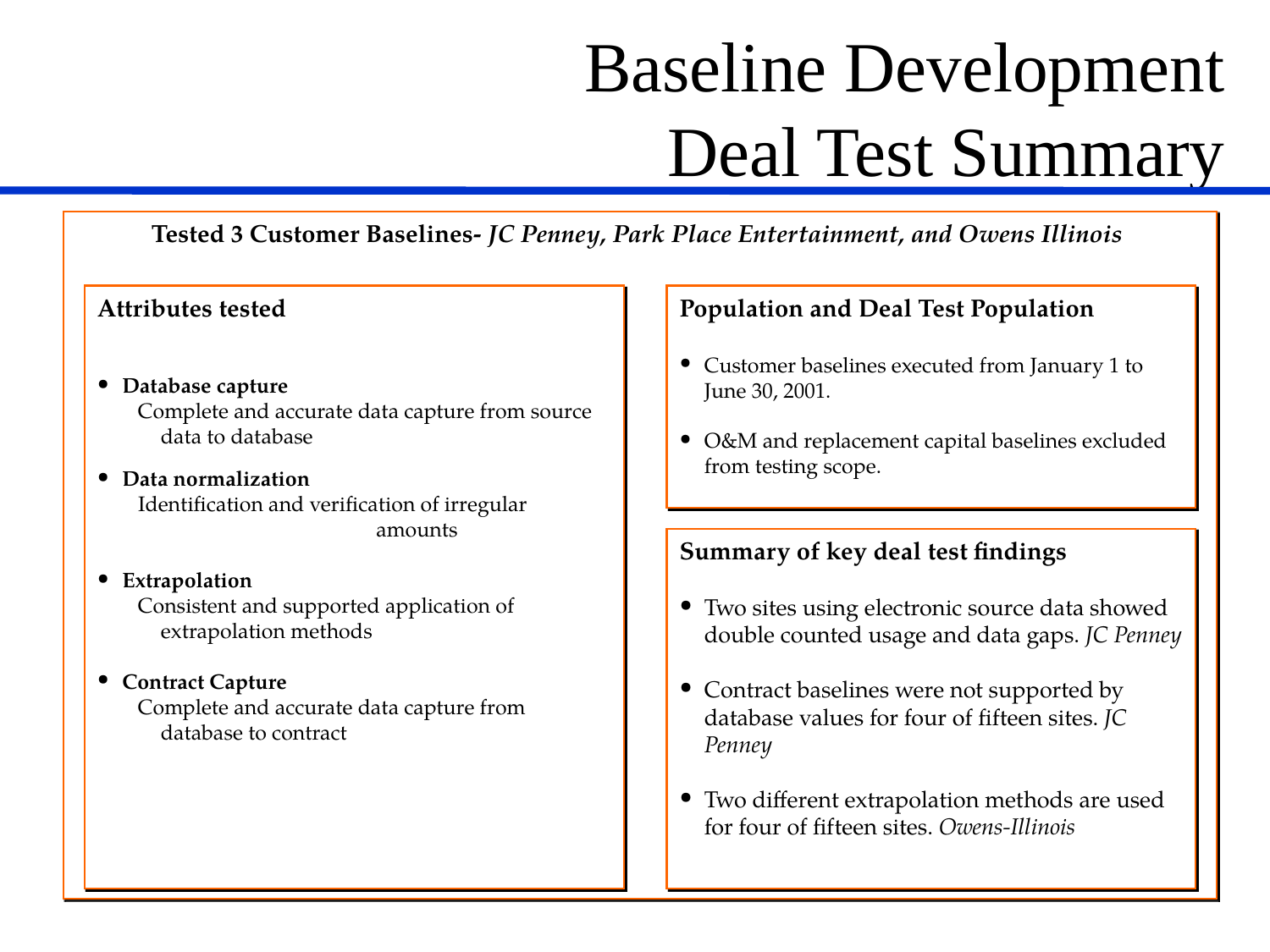

Baseline Development
Deal Test Summary

Tested 3 Customer Baselines- JC Penney, Park Place Entertainment, and Owens Illinois

Attributes tested

Database capture
Complete and accurate data capture from source data to database

Data normalization
	   Identification and verification of irregular 	                   	amounts

Extrapolation
Consistent and supported application of extrapolation methods

Contract Capture
Complete and accurate data capture from database to contract

Population and Deal Test Population

Customer baselines executed from January 1 to June 30, 2001.

O&M and replacement capital baselines excluded from testing scope.
Summary of key deal test findings

Two sites using electronic source data showed double counted usage and data gaps. JC Penney

Contract baselines were not supported by database values for four of fifteen sites. JC Penney

Two different extrapolation methods are used for four of fifteen sites. Owens-Illinois